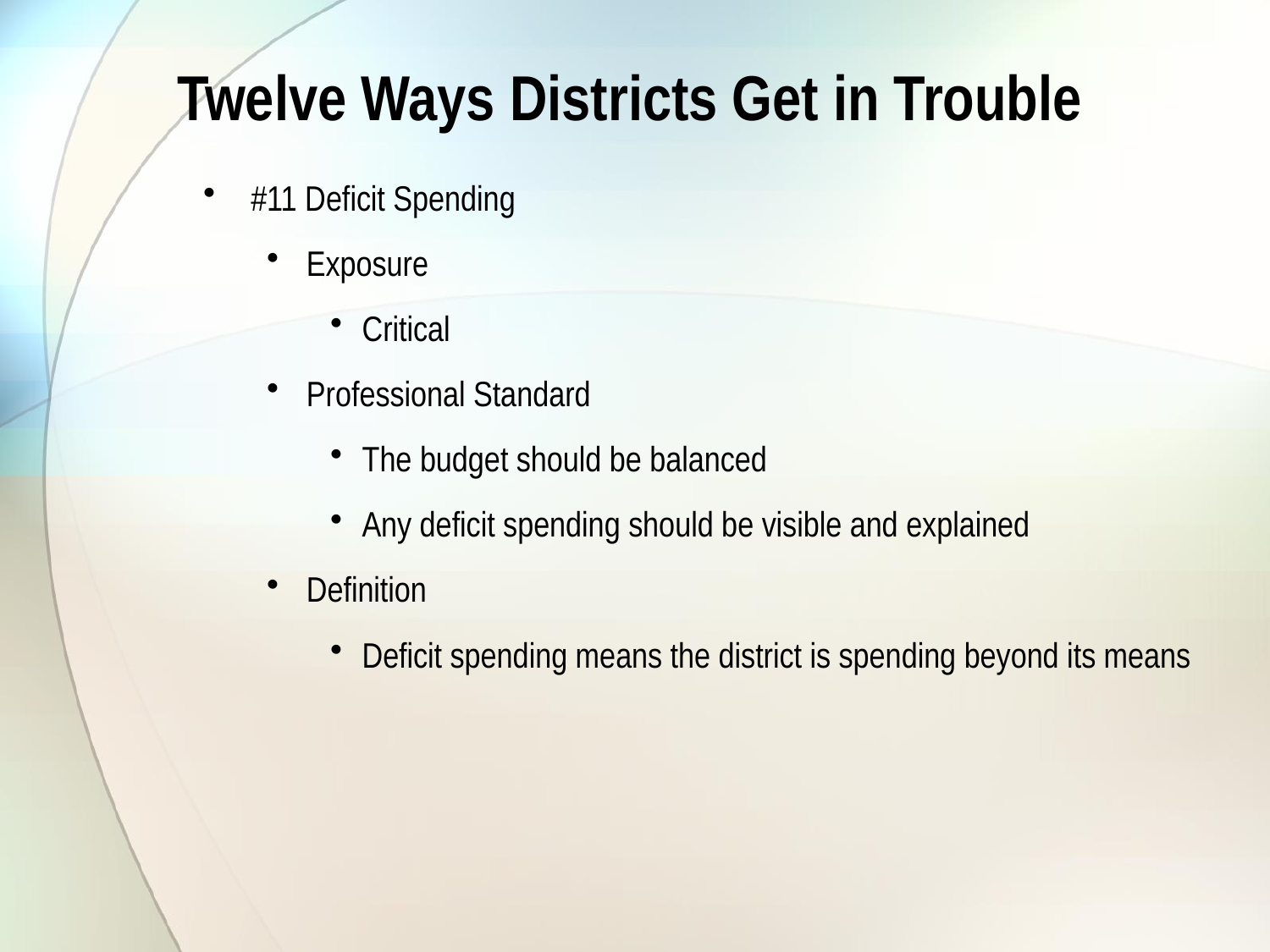

# Twelve Ways Districts Get in Trouble
#11 Deficit Spending
Exposure
Critical
Professional Standard
The budget should be balanced
Any deficit spending should be visible and explained
Definition
Deficit spending means the district is spending beyond its means